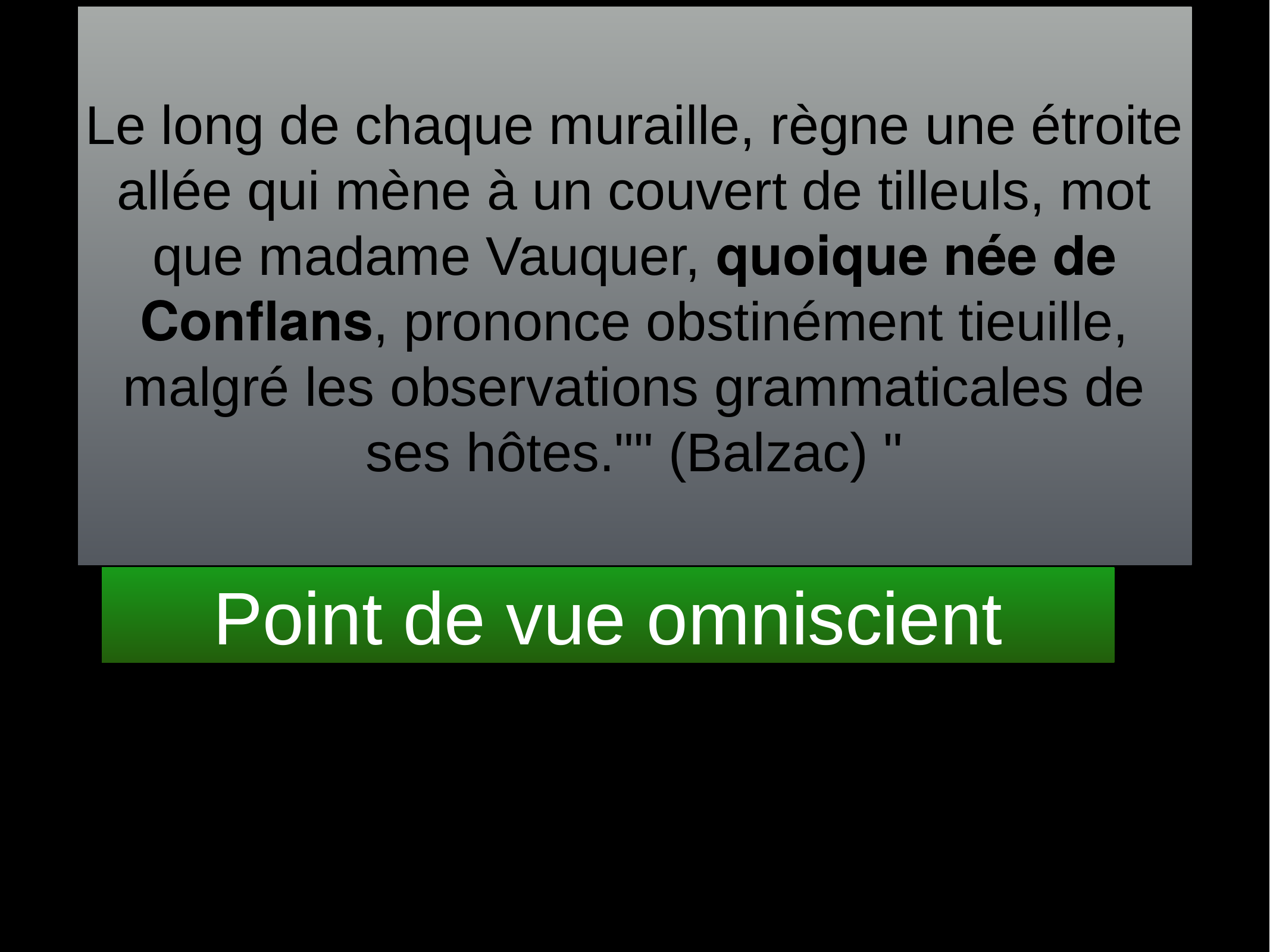

Le long de chaque muraille, règne une étroite allée qui mène à un couvert de tilleuls, mot que madame Vauquer, quoique née de Conflans, prononce obstinément tieuille, malgré les observations grammaticales de ses hôtes."" (Balzac) "
Le long de chaque muraille, règne une étroite allée qui mène à un couvert de tilleuls, mot que madame Vauquer, quoique née de Conflans, prononce obstinément tieuille, malgré les observations grammaticales de ses hôtes."" (Balzac) "
Point de vue omniscient